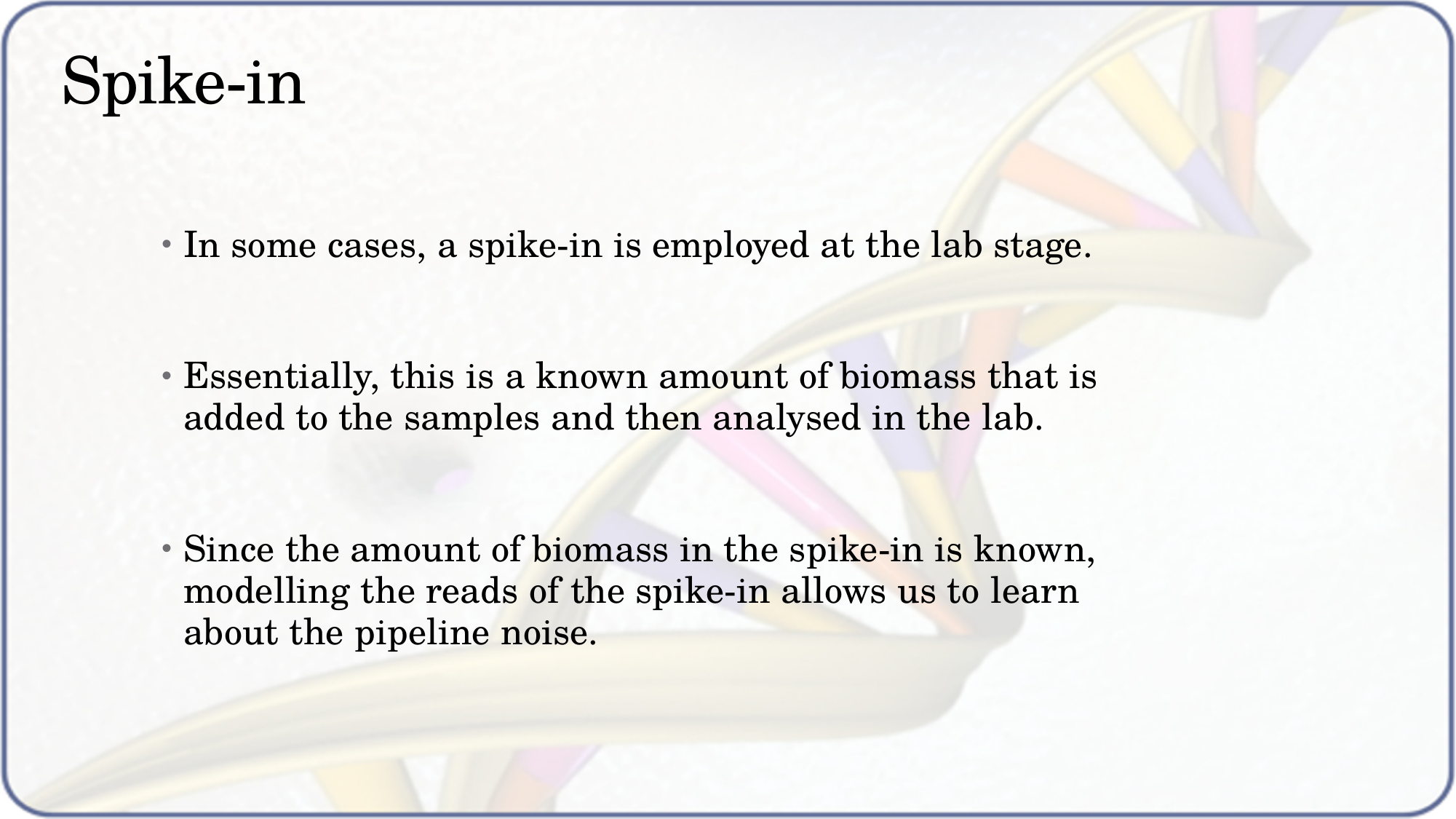

Spike-in
In some cases, a spike-in is employed at the lab stage.

Essentially, this is a known amount of biomass that is added to the samples and then analysed in the lab.

Since the amount of biomass in the spike-in is known, modelling the reads of the spike-in allows us to learn about the pipeline noise.